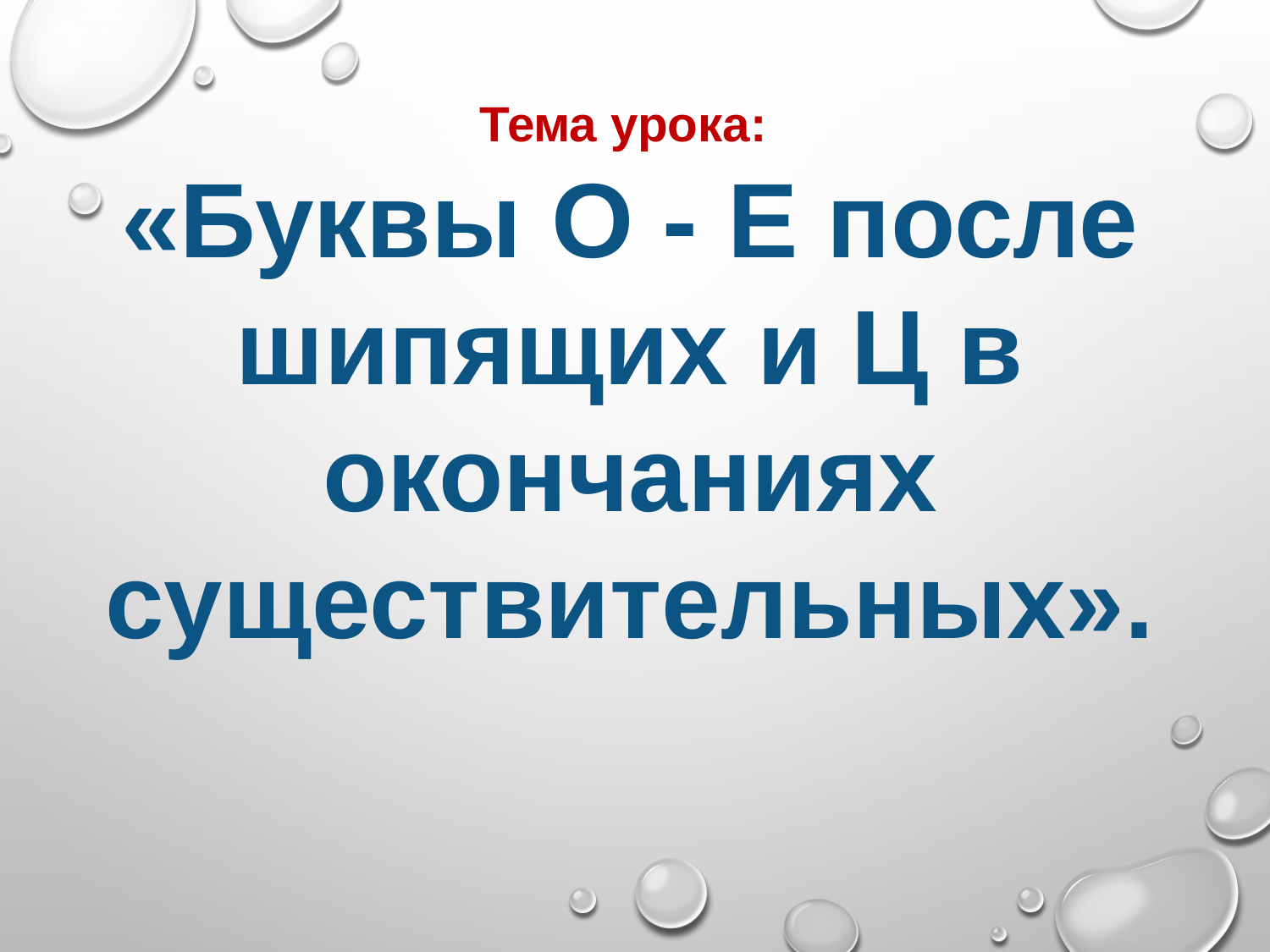

Тема урока:
«Буквы О - Е после шипящих и Ц в окончаниях существительных».